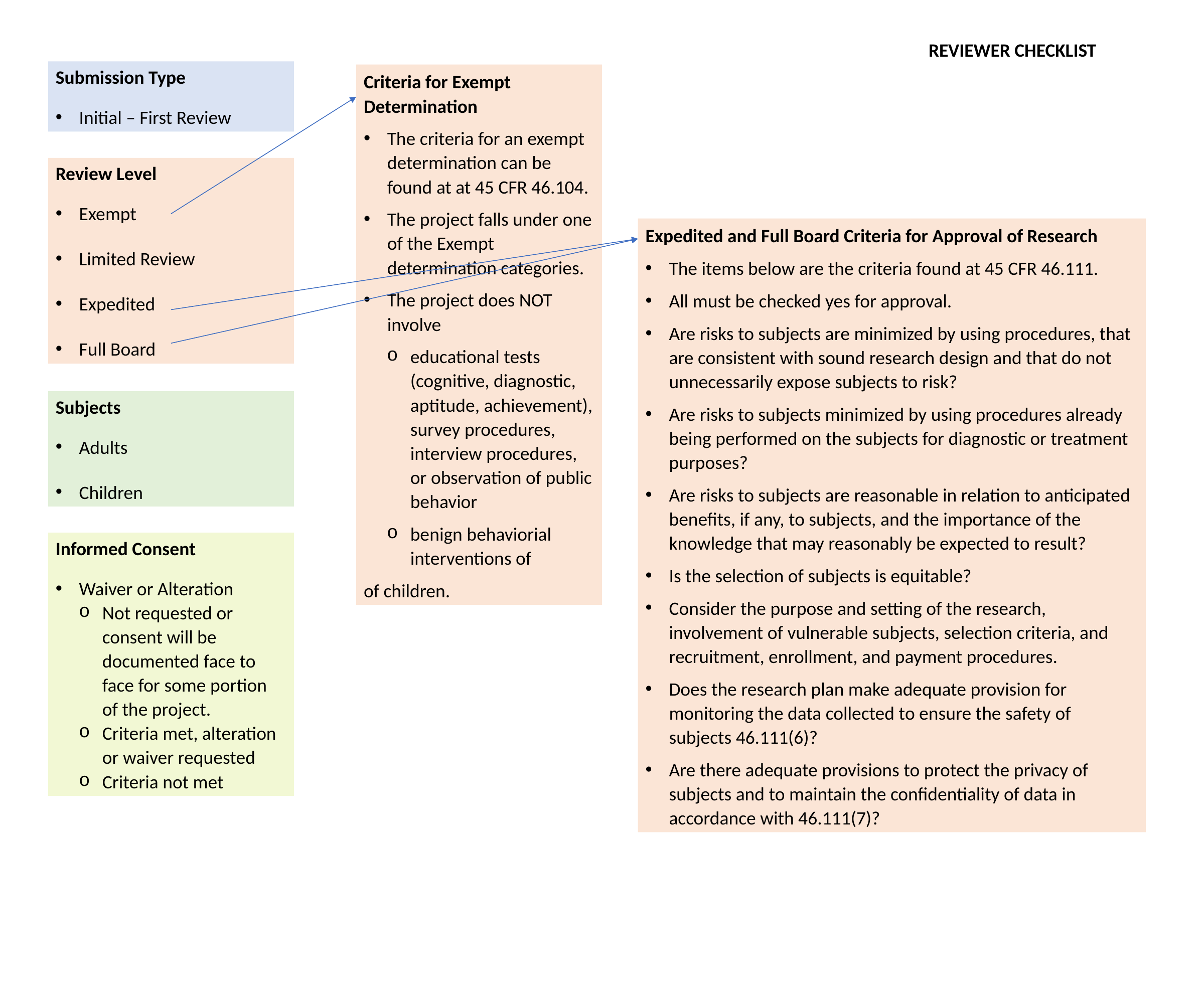

REVIEWER CHECKLIST
Submission Type

Initial – First Review
Criteria for Exempt Determination
The criteria for an exempt determination can be found at at 45 CFR 46.104.
The project falls under one of the Exempt determination categories.
The project does NOT involve
educational tests (cognitive, diagnostic, aptitude, achievement), survey procedures, interview procedures, or observation of public behavior
benign behaviorial interventions of
of children.
Review Level

Exempt

Limited Review

Expedited

Full Board
Expedited and Full Board Criteria for Approval of Research
The items below are the criteria found at 45 CFR 46.111.
All must be checked yes for approval.
Are risks to subjects are minimized by using procedures, that are consistent with sound research design and that do not unnecessarily expose subjects to risk?
Are risks to subjects minimized by using procedures already being performed on the subjects for diagnostic or treatment purposes?
Are risks to subjects are reasonable in relation to anticipated benefits, if any, to subjects, and the importance of the knowledge that may reasonably be expected to result?
Is the selection of subjects is equitable?
Consider the purpose and setting of the research, involvement of vulnerable subjects, selection criteria, and recruitment, enrollment, and payment procedures.
Does the research plan make adequate provision for monitoring the data collected to ensure the safety of subjects 46.111(6)?
Are there adequate provisions to protect the privacy of subjects and to maintain the confidentiality of data in accordance with 46.111(7)?
Subjects

Adults

Children
Informed Consent

Waiver or Alteration
Not requested or consent will be documented face to face for some portion of the project.
Criteria met, alteration or waiver requested
Criteria not met